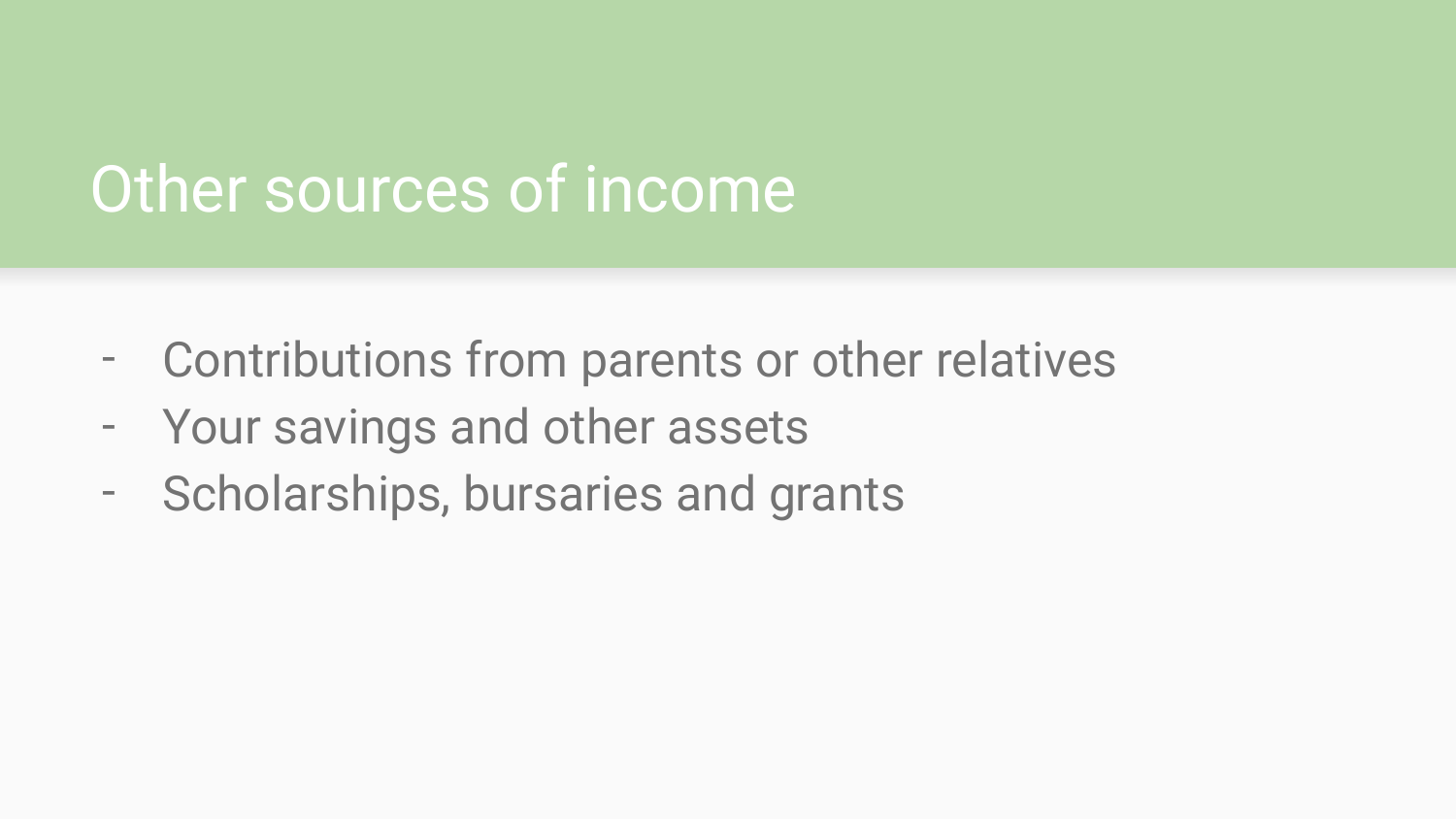

# Other sources of income
Contributions from parents or other relatives
Your savings and other assets
Scholarships, bursaries and grants